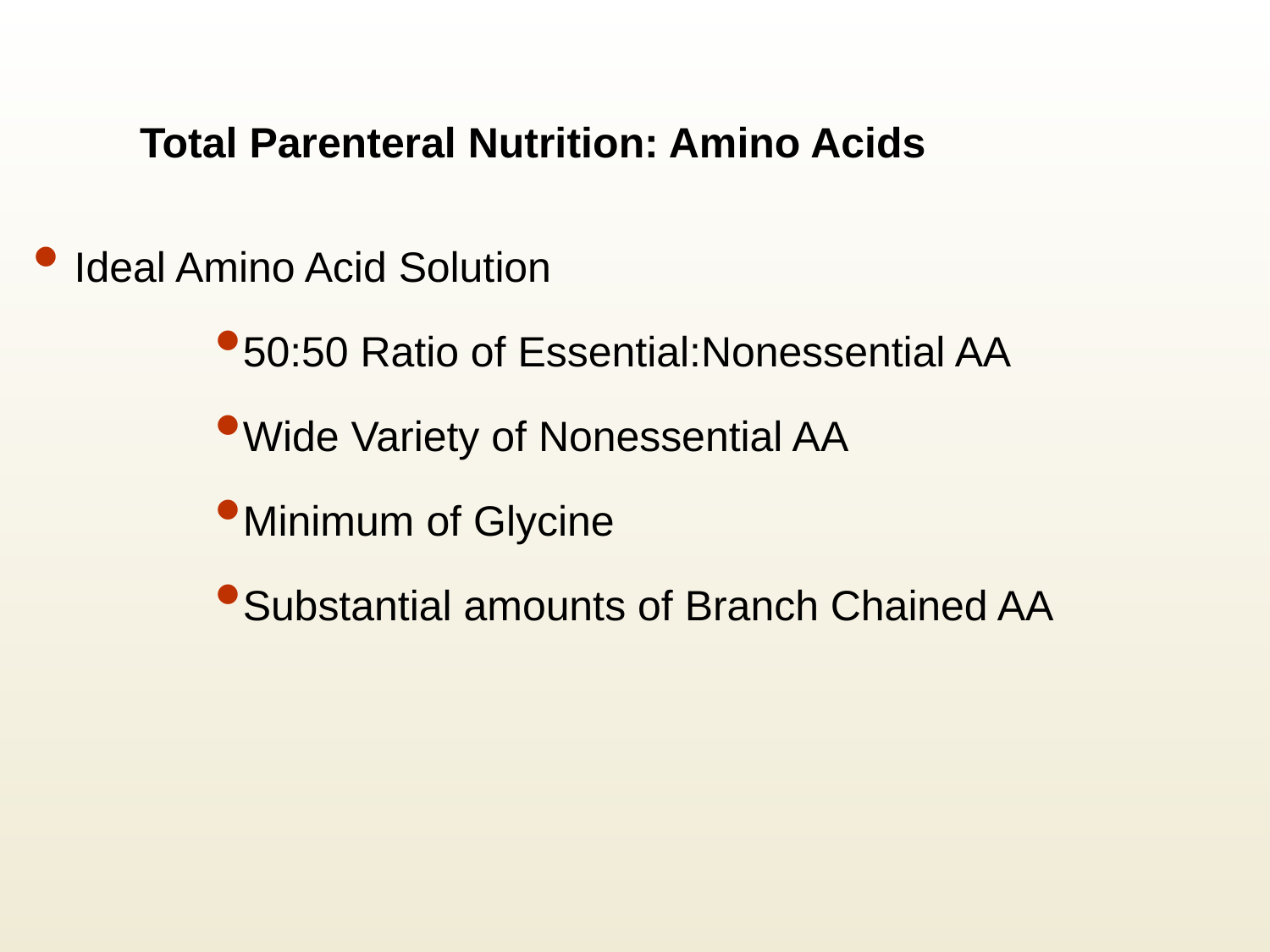

# Total Parenteral Nutrition: Amino Acids
Ideal Amino Acid Solution
50:50 Ratio of Essential:Nonessential AA
Wide Variety of Nonessential AA
Minimum of Glycine
Substantial amounts of Branch Chained AA